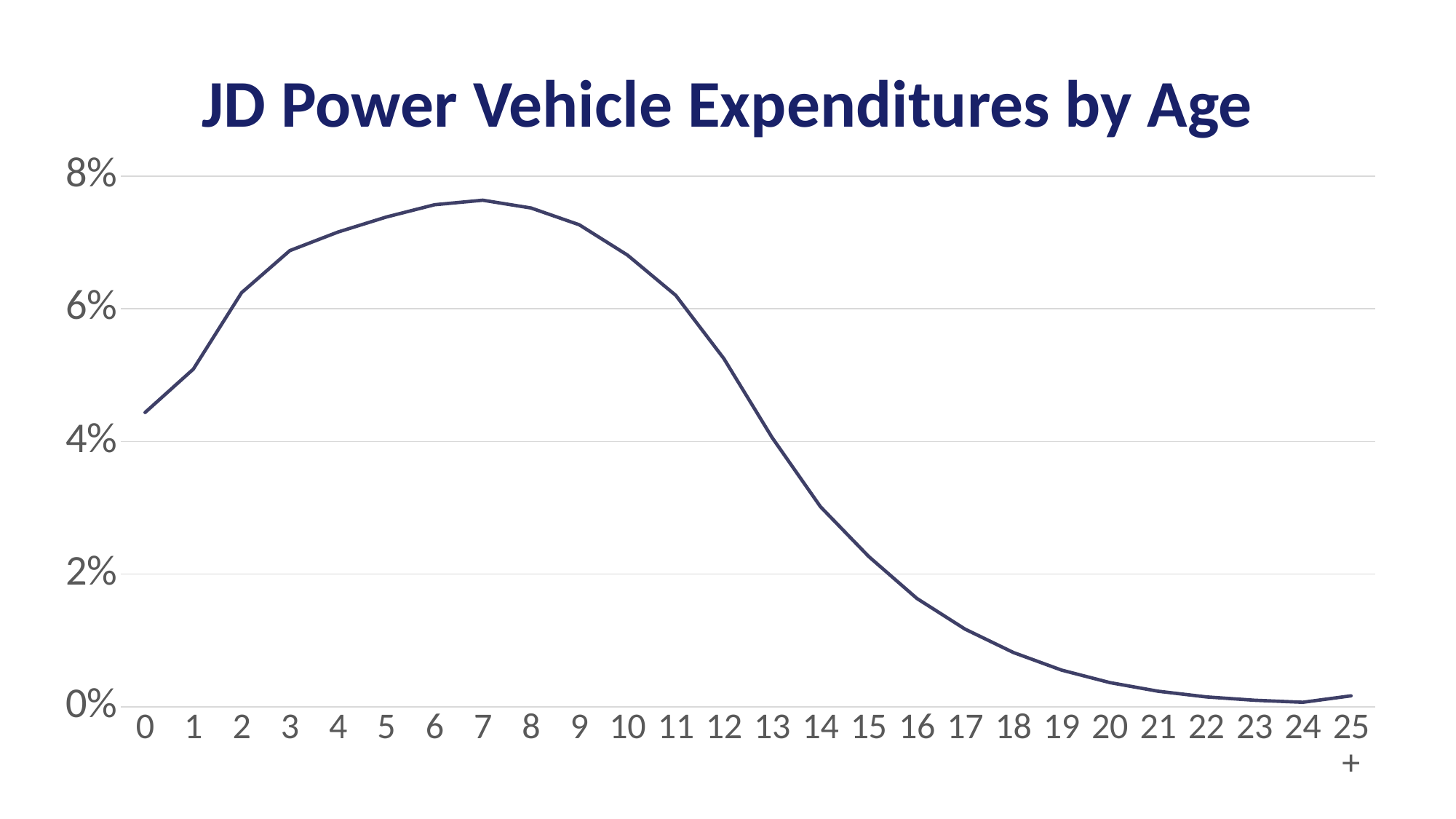

# JD Power Vehicle Expenditures by Age

### Chart

| Category | % of Expenditure by Age |
|---|---|
| 0 | 0.04436828769757552 |
| 1 | 0.05090263045354288 |
| 2 | 0.06241841400599249 |
| 3 | 0.0687653300862004 |
| 4 | 0.07156300962448901 |
| 5 | 0.07382201946709434 |
| 6 | 0.07567829571297457 |
| 7 | 0.07635706256172753 |
| 8 | 0.07518092448020076 |
| 9 | 0.07265797678095437 |
| 10 | 0.0680826976546324 |
| 11 | 0.06201902853247049 |
| 12 | 0.052475982709480916 |
| 13 | 0.04057167892307958 |
| 14 | 0.030177093935631092 |
| 15 | 0.02266902692365404 |
| 16 | 0.016335811791194574 |
| 17 | 0.011710065161701772 |
| 18 | 0.008195280811178844 |
| 19 | 0.0055345320967234365 |
| 20 | 0.003654928499172257 |
| 21 | 0.0023539731493625446 |
| 22 | 0.001498226509248056 |
| 23 | 0.0009949002737067892 |
| 24 | 0.0006883291554083775 |
| 25+ | 0.0016615271332653296 |